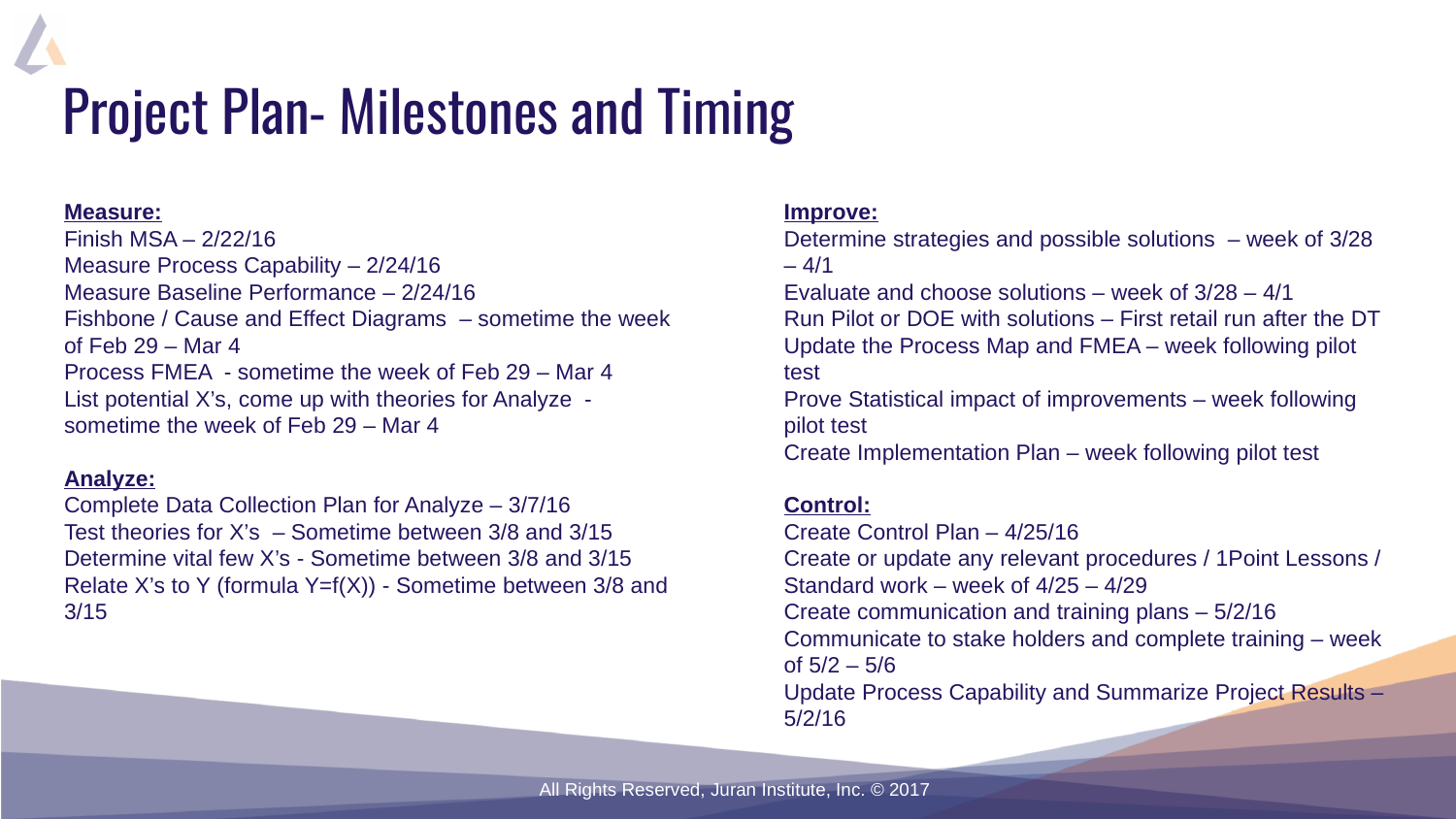

# Project Plan- Milestones and Timing
Measure:
Finish MSA – 2/22/16
Measure Process Capability – 2/24/16
Measure Baseline Performance – 2/24/16
Fishbone / Cause and Effect Diagrams  – sometime the week of Feb 29 – Mar 4
Process FMEA  - sometime the week of Feb 29 – Mar 4
List potential X’s, come up with theories for Analyze  - sometime the week of Feb 29 – Mar 4

Analyze:
Complete Data Collection Plan for Analyze – 3/7/16
Test theories for X’s  – Sometime between 3/8 and 3/15
Determine vital few X’s - Sometime between 3/8 and 3/15
Relate X’s to Y (formula Y=f(X)) - Sometime between 3/8 and 3/15

Improve:
Determine strategies and possible solutions  – week of 3/28 – 4/1
Evaluate and choose solutions – week of 3/28 – 4/1
Run Pilot or DOE with solutions – First retail run after the DT
Update the Process Map and FMEA – week following pilot test
Prove Statistical impact of improvements – week following pilot test
Create Implementation Plan – week following pilot test

Control:
Create Control Plan – 4/25/16
Create or update any relevant procedures / 1Point Lessons / Standard work – week of 4/25 – 4/29
Create communication and training plans – 5/2/16
Communicate to stake holders and complete training – week of 5/2 – 5/6
Update Process Capability and Summarize Project Results – 5/2/16